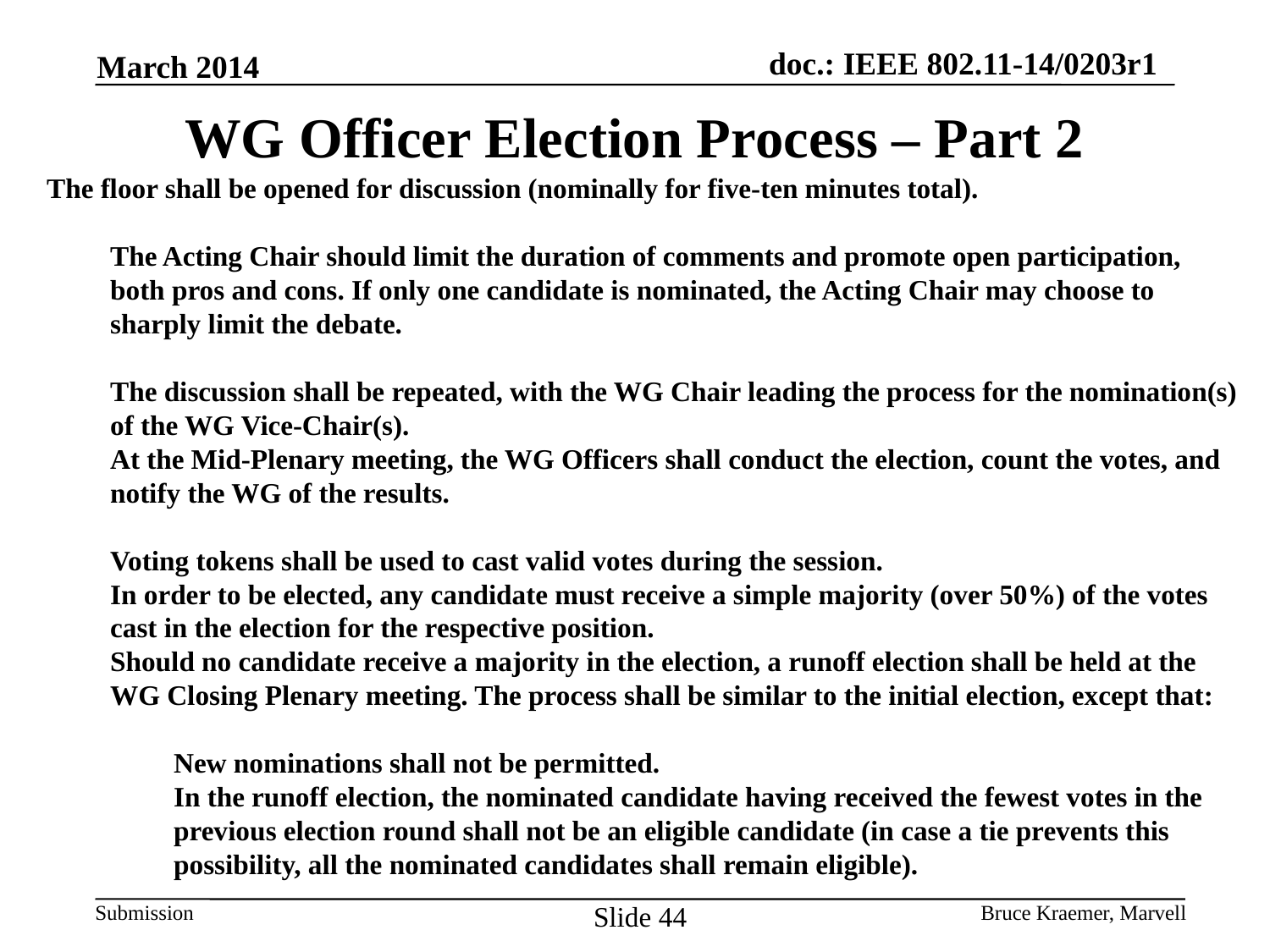

March 2014
# WG Officer Election Process – Part 2
The floor shall be opened for discussion (nominally for five-ten minutes total).

The Acting Chair should limit the duration of comments and promote open participation, both pros and cons. If only one candidate is nominated, the Acting Chair may choose to sharply limit the debate.

The discussion shall be repeated, with the WG Chair leading the process for the nomination(s) of the WG Vice-Chair(s).
At the Mid-Plenary meeting, the WG Officers shall conduct the election, count the votes, and notify the WG of the results.

Voting tokens shall be used to cast valid votes during the session.
In order to be elected, any candidate must receive a simple majority (over 50%) of the votes cast in the election for the respective position.
Should no candidate receive a majority in the election, a runoff election shall be held at the WG Closing Plenary meeting. The process shall be similar to the initial election, except that:

New nominations shall not be permitted.
In the runoff election, the nominated candidate having received the fewest votes in the previous election round shall not be an eligible candidate (in case a tie prevents this possibility, all the nominated candidates shall remain eligible).
Slide 44
Bruce Kraemer, Marvell